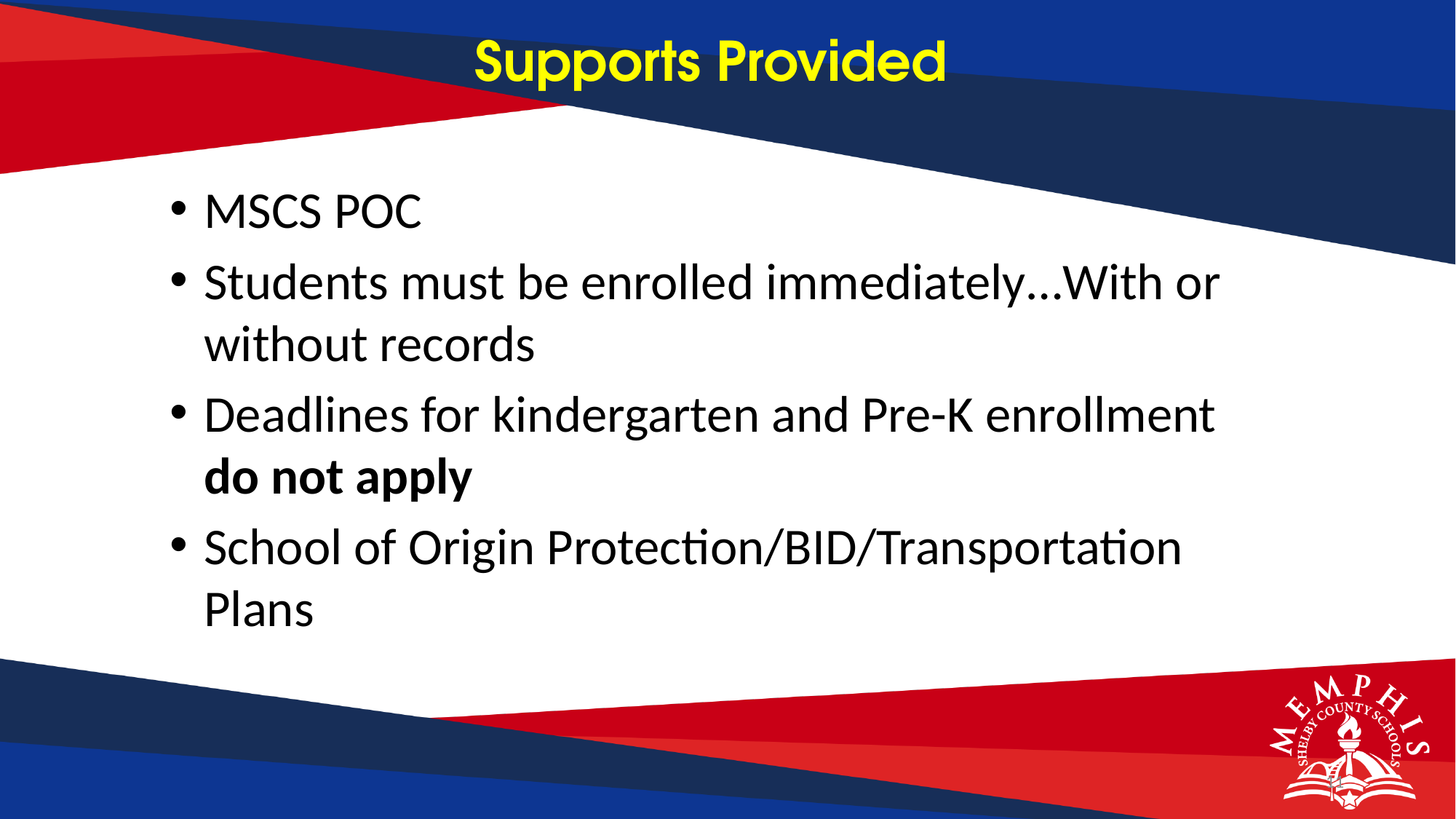

Supports Provided
MSCS POC
Students must be enrolled immediately…With or without records
Deadlines for kindergarten and Pre-K enrollment do not apply
School of Origin Protection/BID/Transportation Plans

11